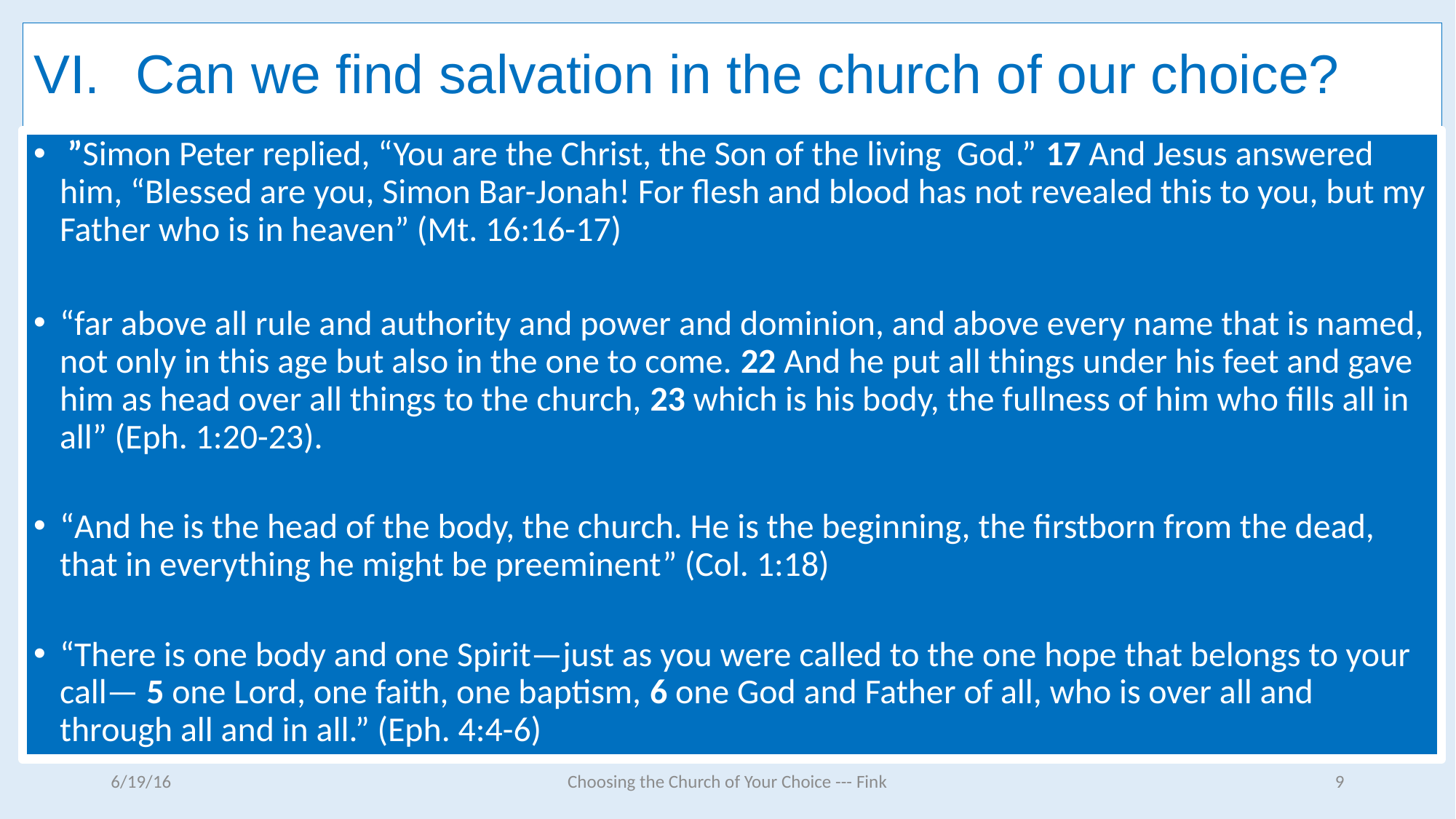

# Can we find salvation in the church of our choice?
 ”Simon Peter replied, “You are the Christ, the Son of the living  God.” 17 And Jesus answered him, “Blessed are you, Simon Bar-Jonah! For flesh and blood has not revealed this to you, but my Father who is in heaven” (Mt. 16:16-17)
“far above all rule and authority and power and dominion, and above every name that is named, not only in this age but also in the one to come. 22 And he put all things under his feet and gave him as head over all things to the church, 23 which is his body, the fullness of him who fills all in all” (Eph. 1:20-23).
“And he is the head of the body, the church. He is the beginning, the firstborn from the dead, that in everything he might be preeminent” (Col. 1:18)
“There is one body and one Spirit—just as you were called to the one hope that belongs to your call— 5 one Lord, one faith, one baptism, 6 one God and Father of all, who is over all and through all and in all.” (Eph. 4:4-6)
6/19/16
Choosing the Church of Your Choice --- Fink
9